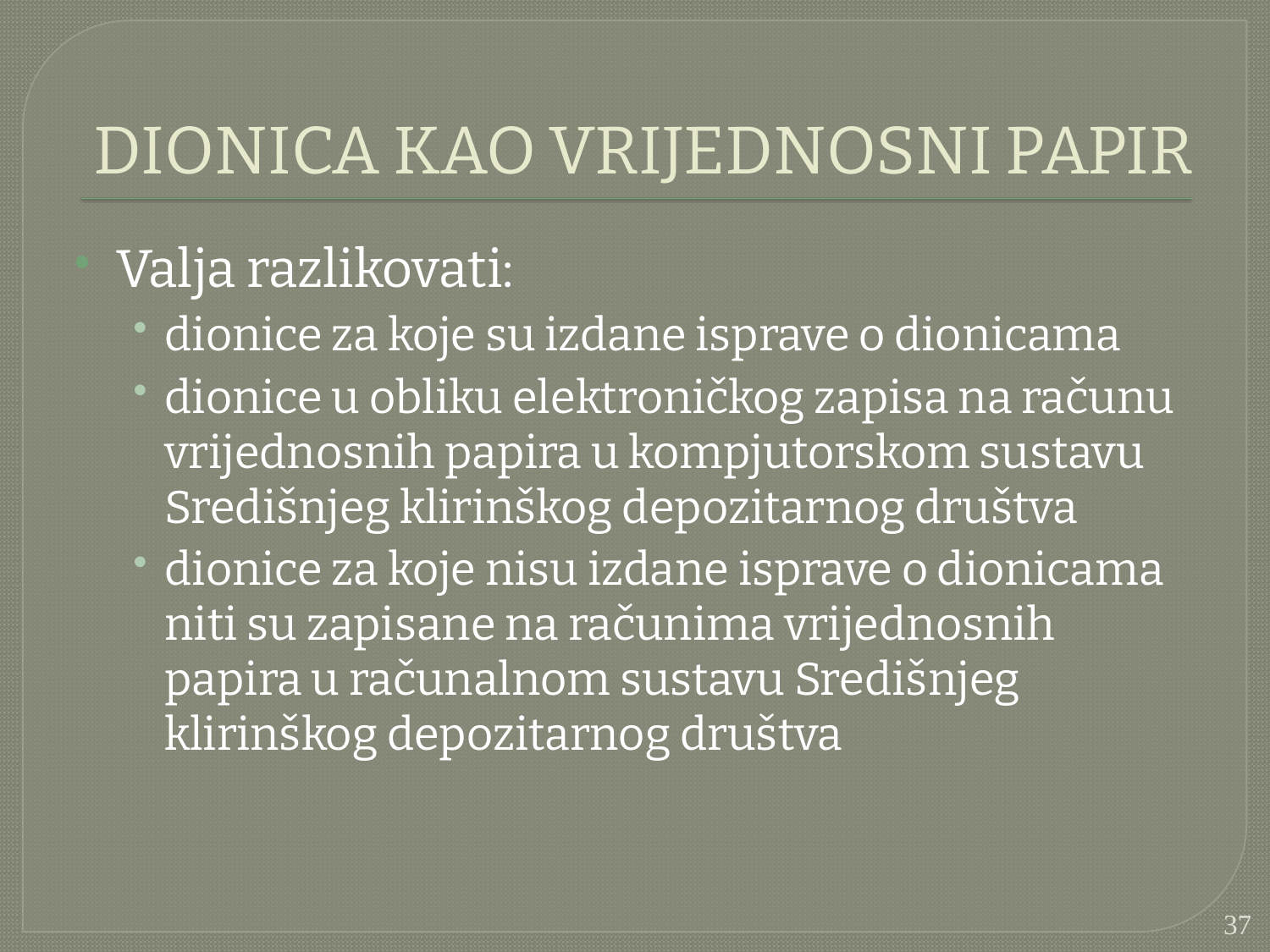

# DIONICA KAO VRIJEDNOSNI PAPIR
Valja razlikovati:
dionice za koje su izdane isprave o dionicama
dionice u obliku elektroničkog zapisa na računu vrijednosnih papira u kompjutorskom sustavu Središnjeg klirinškog depozitarnog društva
dionice za koje nisu izdane isprave o dionicama niti su zapisane na računima vrijednosnih papira u računalnom sustavu Središnjeg klirinškog depozitarnog društva
37